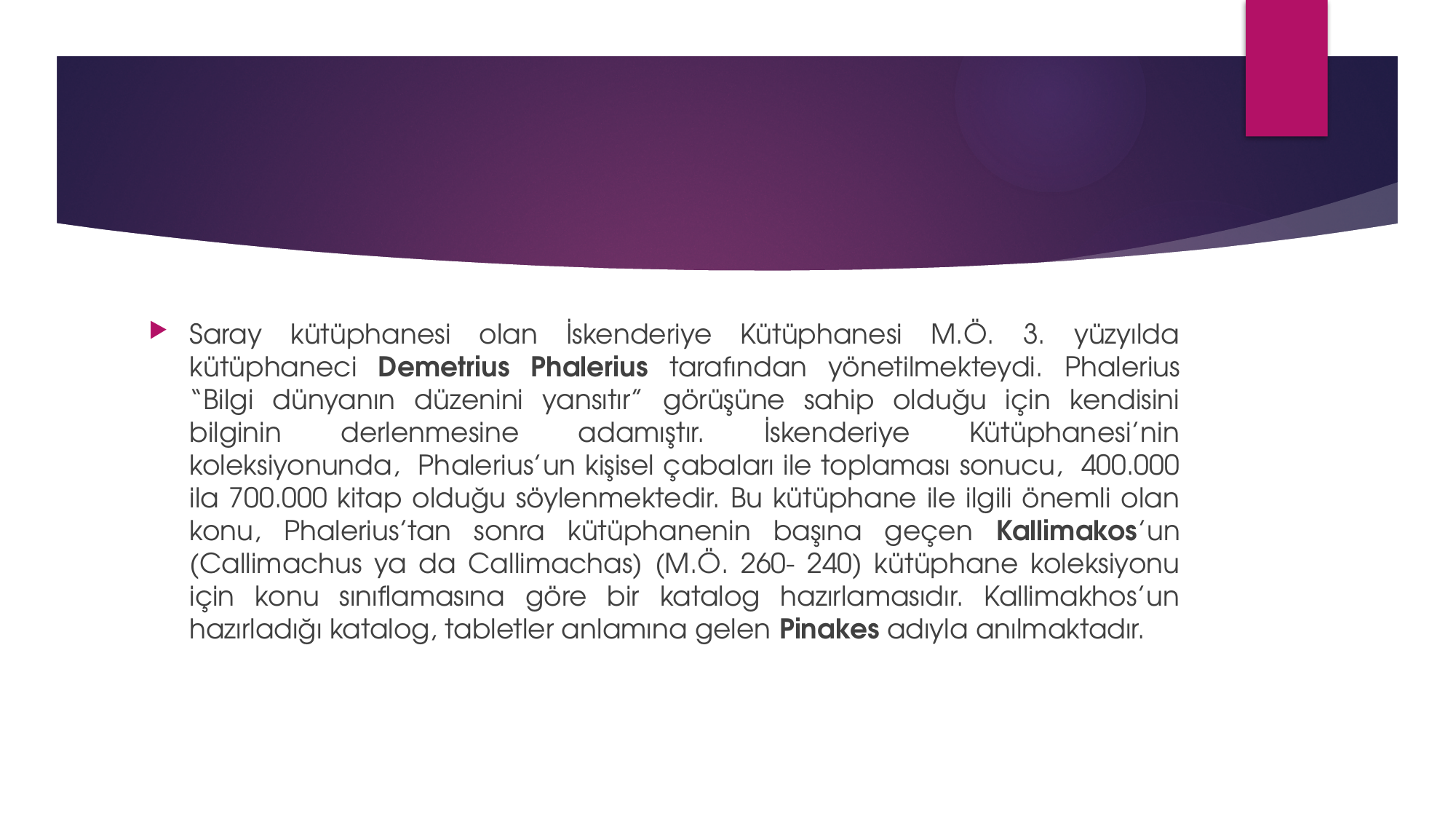

#
Saray kütüphanesi olan İskenderiye Kütüphanesi M.Ö. 3. yüzyılda kütüphaneci Demetrius Phalerius tarafından yönetilmekteydi. Phalerius “Bilgi dünyanın düzenini yansıtır” görüşüne sahip olduğu için kendisini bilginin derlenmesine adamıştır. İskenderiye Kütüphanesi’nin koleksiyonunda,  Phalerius’un kişisel çabaları ile toplaması sonucu,  400.000 ila 700.000 kitap olduğu söylenmektedir. Bu kütüphane ile ilgili önemli olan konu, Phalerius’tan sonra kütüphanenin başına geçen Kallimakos’un (Callimachus ya da Callimachas) (M.Ö. 260- 240) kütüphane koleksiyonu için konu sınıflamasına göre bir katalog hazırlamasıdır. Kallimakhos’un hazırladığı katalog, tabletler anlamına gelen Pinakes adıyla anılmaktadır.